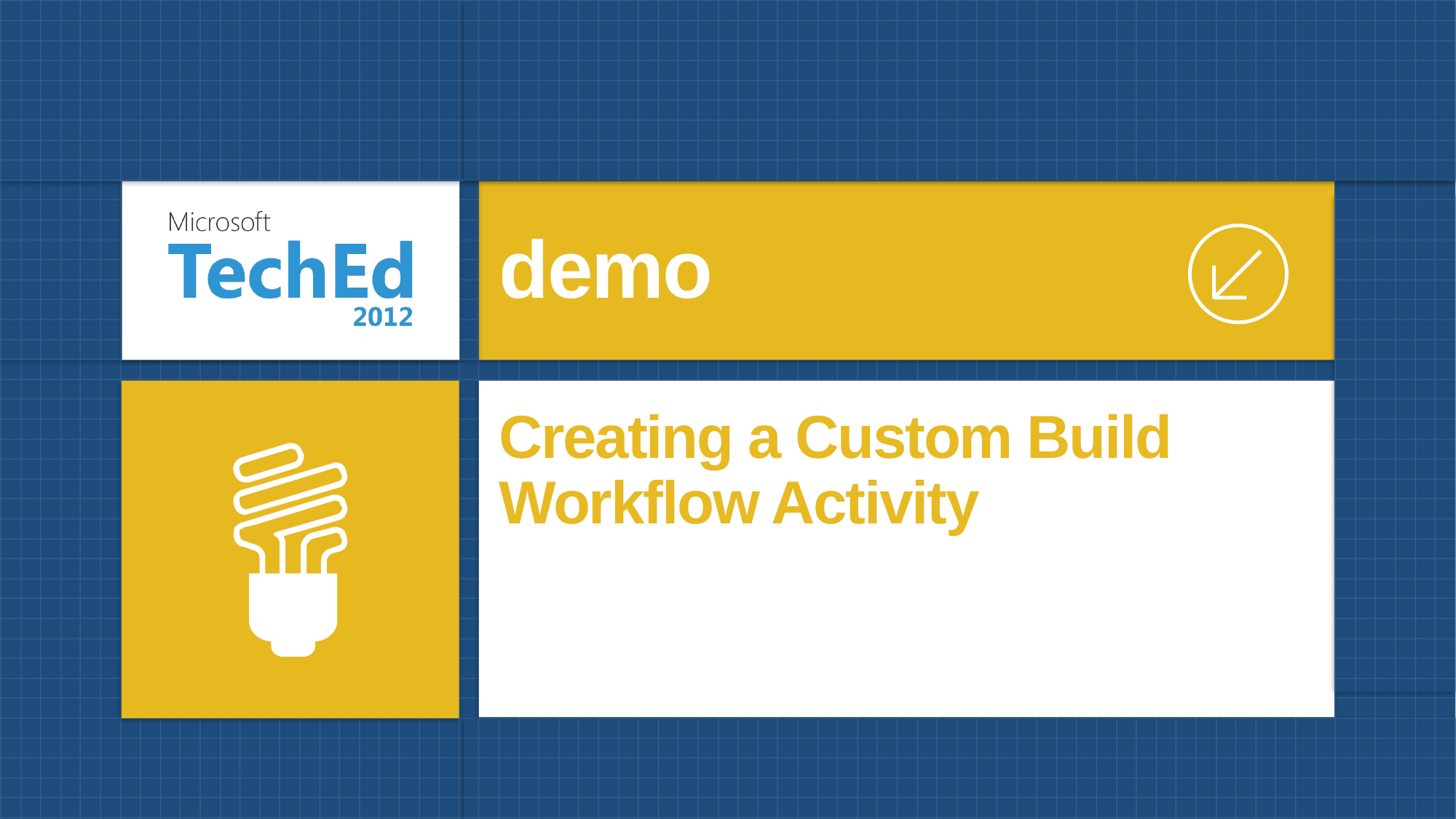

demo
# Creating a Custom Build Workflow Activity